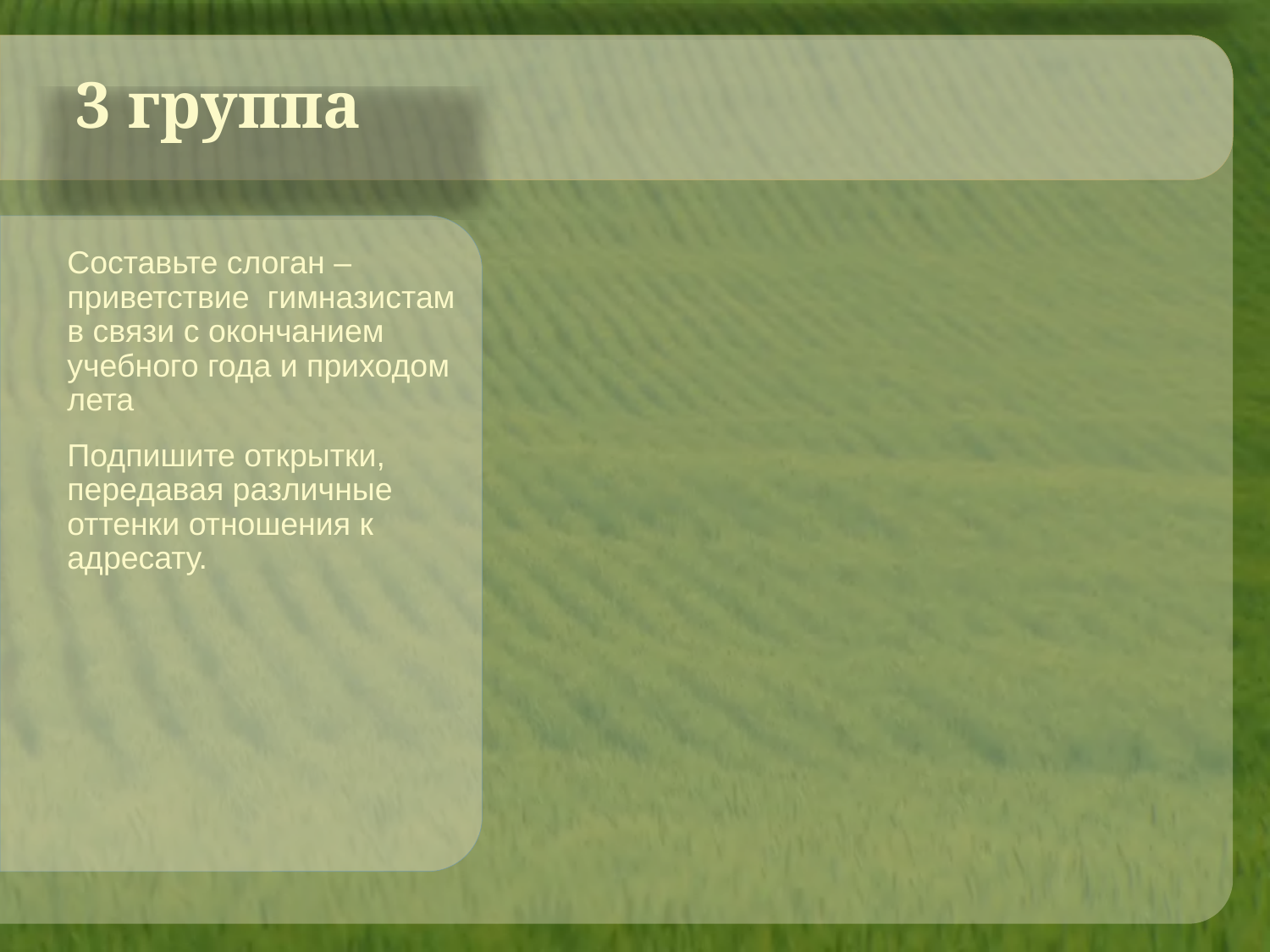

# 3 группа

Составьте слоган – приветствие  гимназистам в связи с окончанием учебного года и приходом лета
Подпишите открытки,   передавая различные оттенки отношения к адресату.